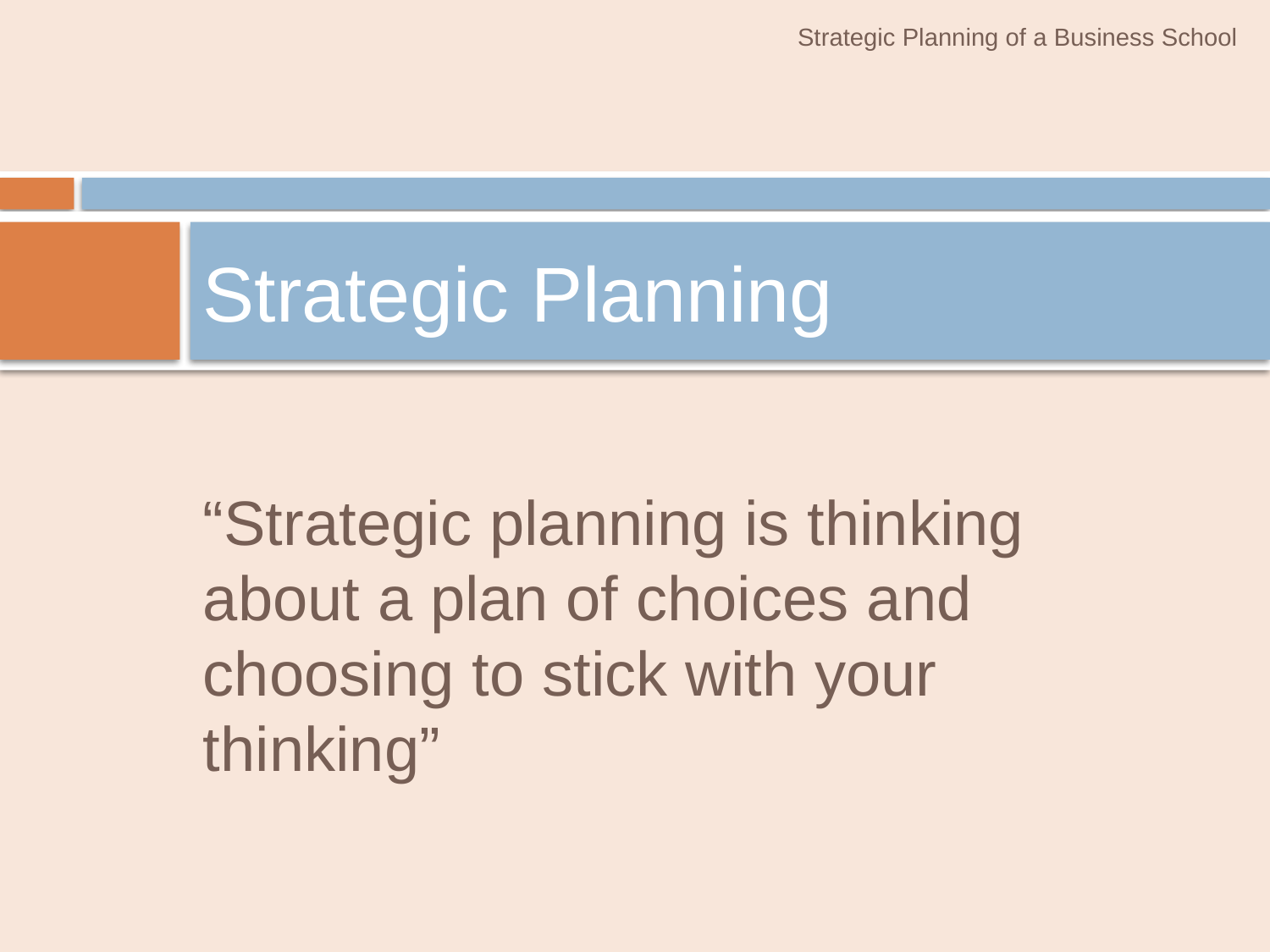

# Strategic Planning
“Strategic planning is thinking about a plan of choices and choosing to stick with your thinking”